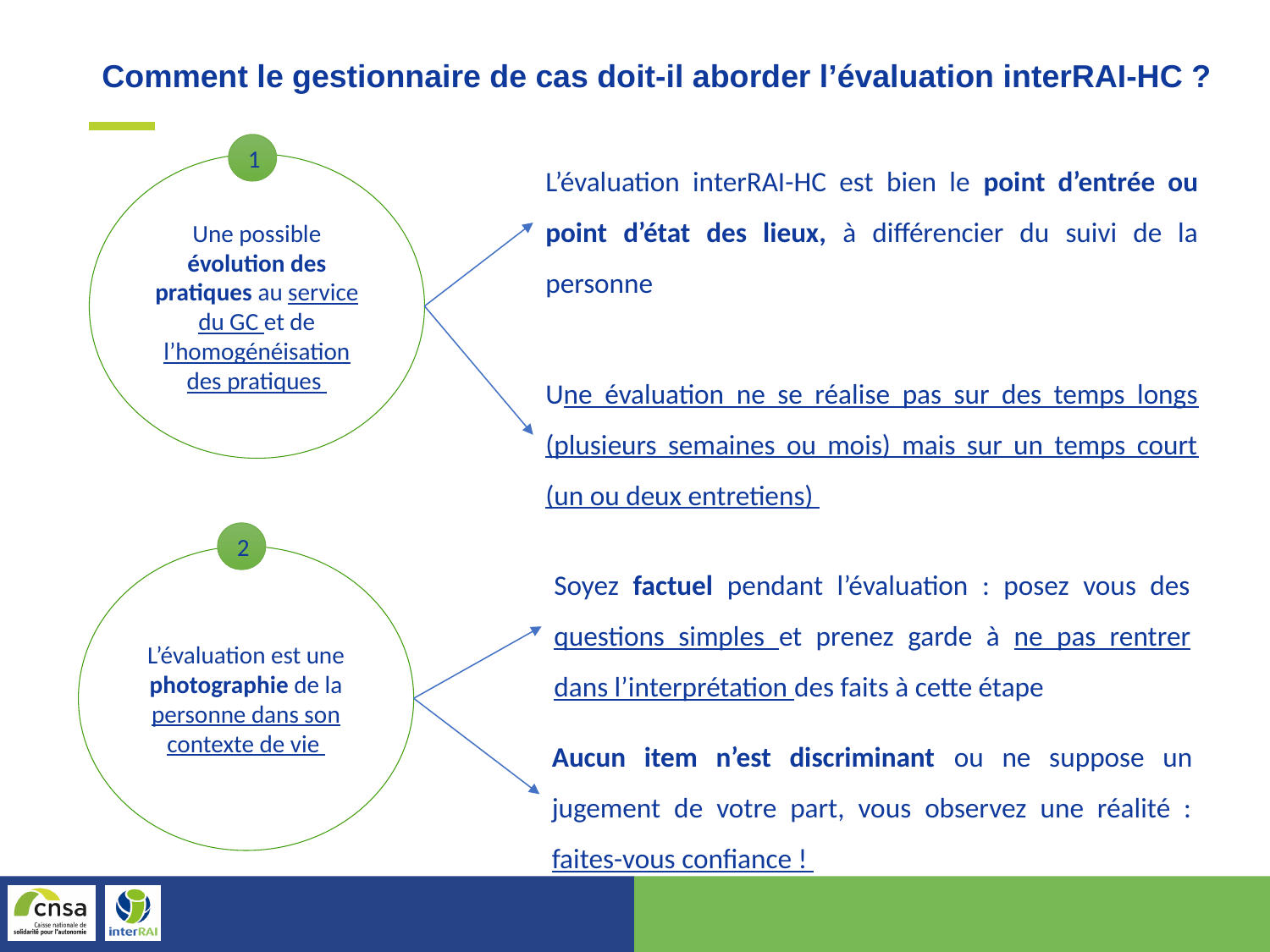

Comment le gestionnaire de cas doit-il aborder l’évaluation interRAI-HC ?
1
L’évaluation interRAI-HC est bien le point d’entrée ou point d’état des lieux, à différencier du suivi de la personne
Une possible évolution des pratiques au service du GC et de l’homogénéisation des pratiques
Une évaluation ne se réalise pas sur des temps longs (plusieurs semaines ou mois) mais sur un temps court (un ou deux entretiens)
2
Soyez factuel pendant l’évaluation : posez vous des questions simples et prenez garde à ne pas rentrer dans l’interprétation des faits à cette étape
L’évaluation est une photographie de la personne dans son contexte de vie
Aucun item n’est discriminant ou ne suppose un jugement de votre part, vous observez une réalité : faites-vous confiance !